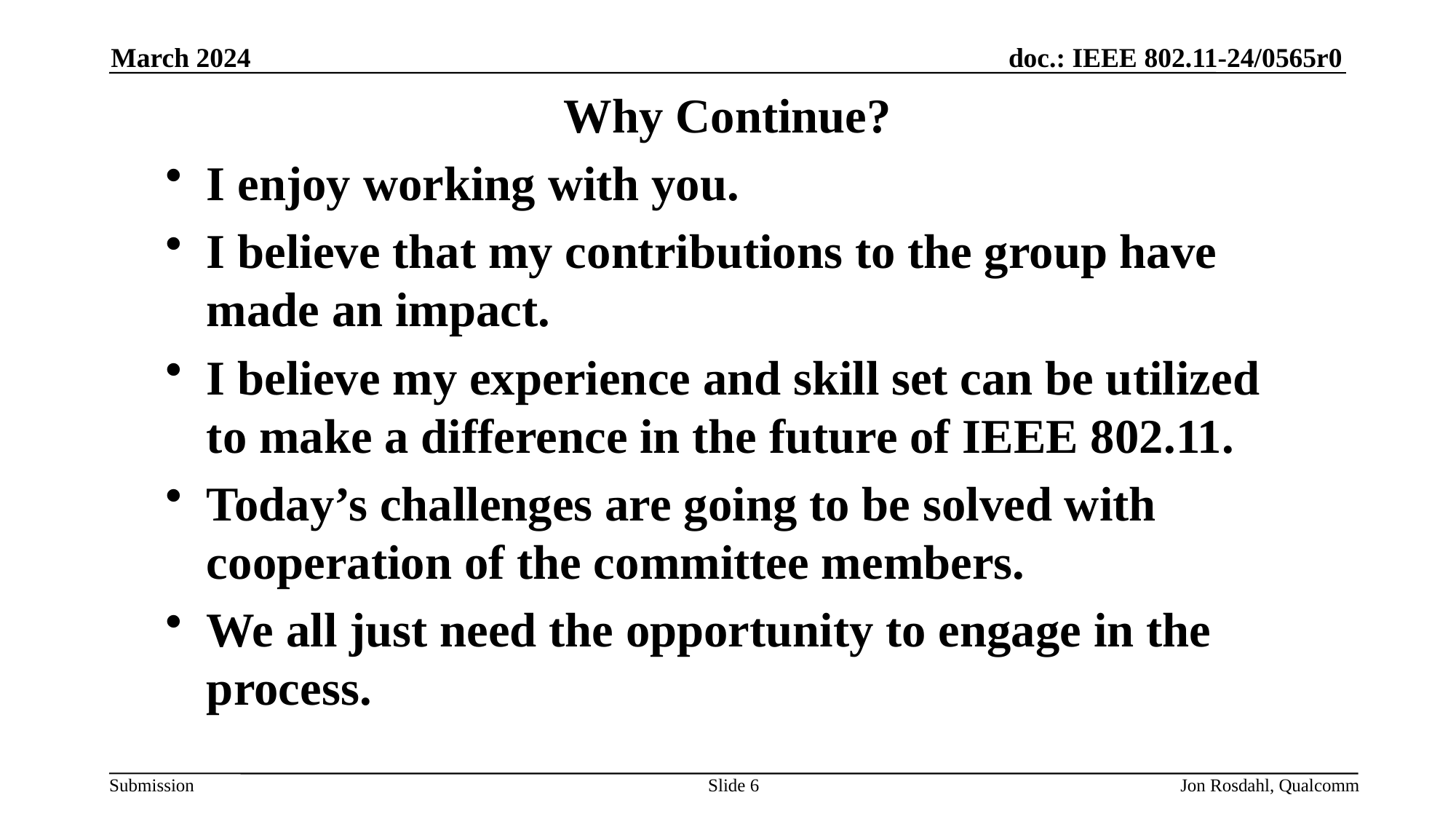

March 2024
# Why Continue?
I enjoy working with you.
I believe that my contributions to the group have made an impact.
I believe my experience and skill set can be utilized to make a difference in the future of IEEE 802.11.
Today’s challenges are going to be solved with cooperation of the committee members.
We all just need the opportunity to engage in the process.

Slide 6
Jon Rosdahl, Qualcomm